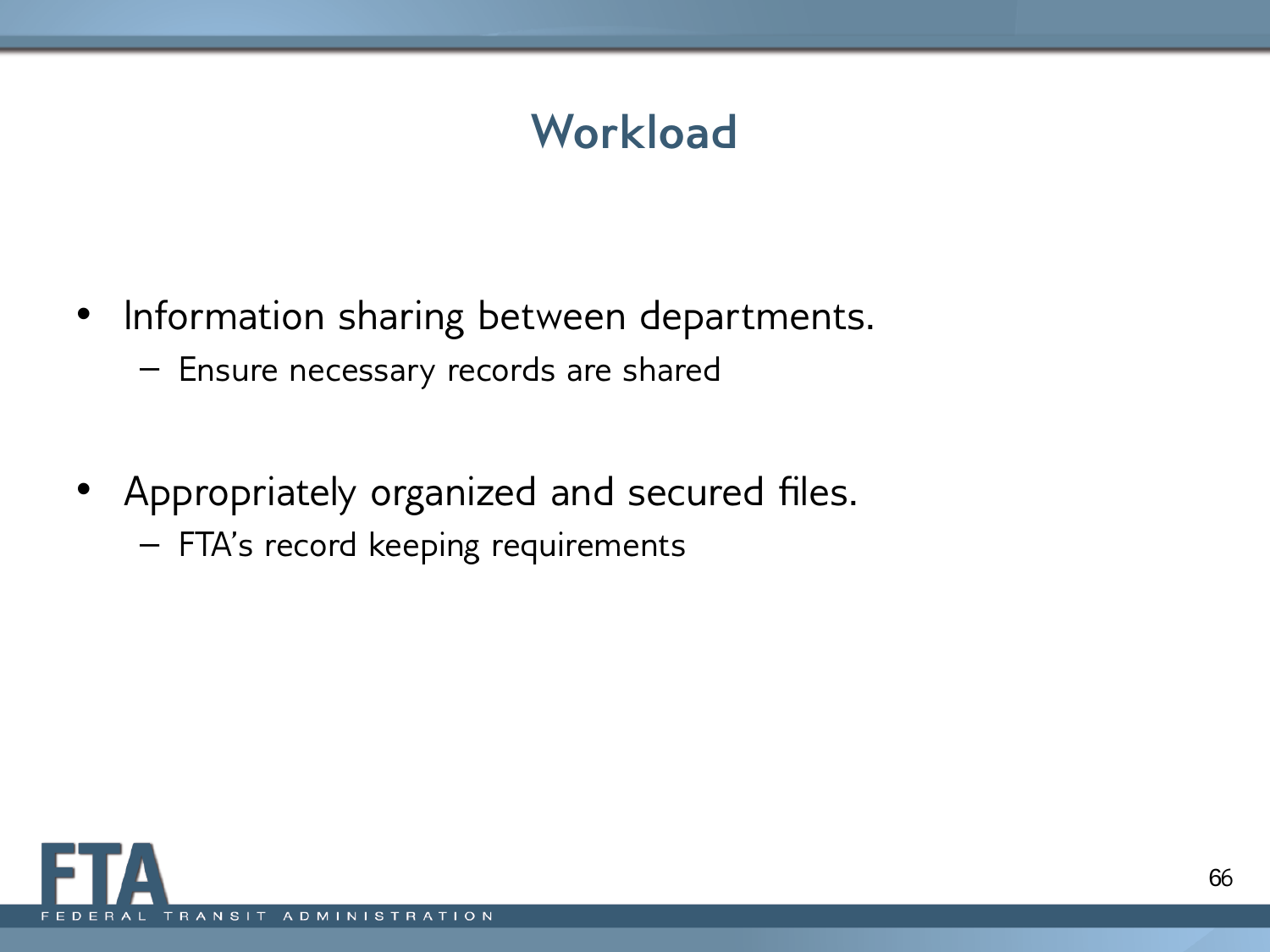

# Workload

Information sharing between departments.
Ensure necessary records are shared

Appropriately organized and secured files.
FTA’s record keeping requirements
6